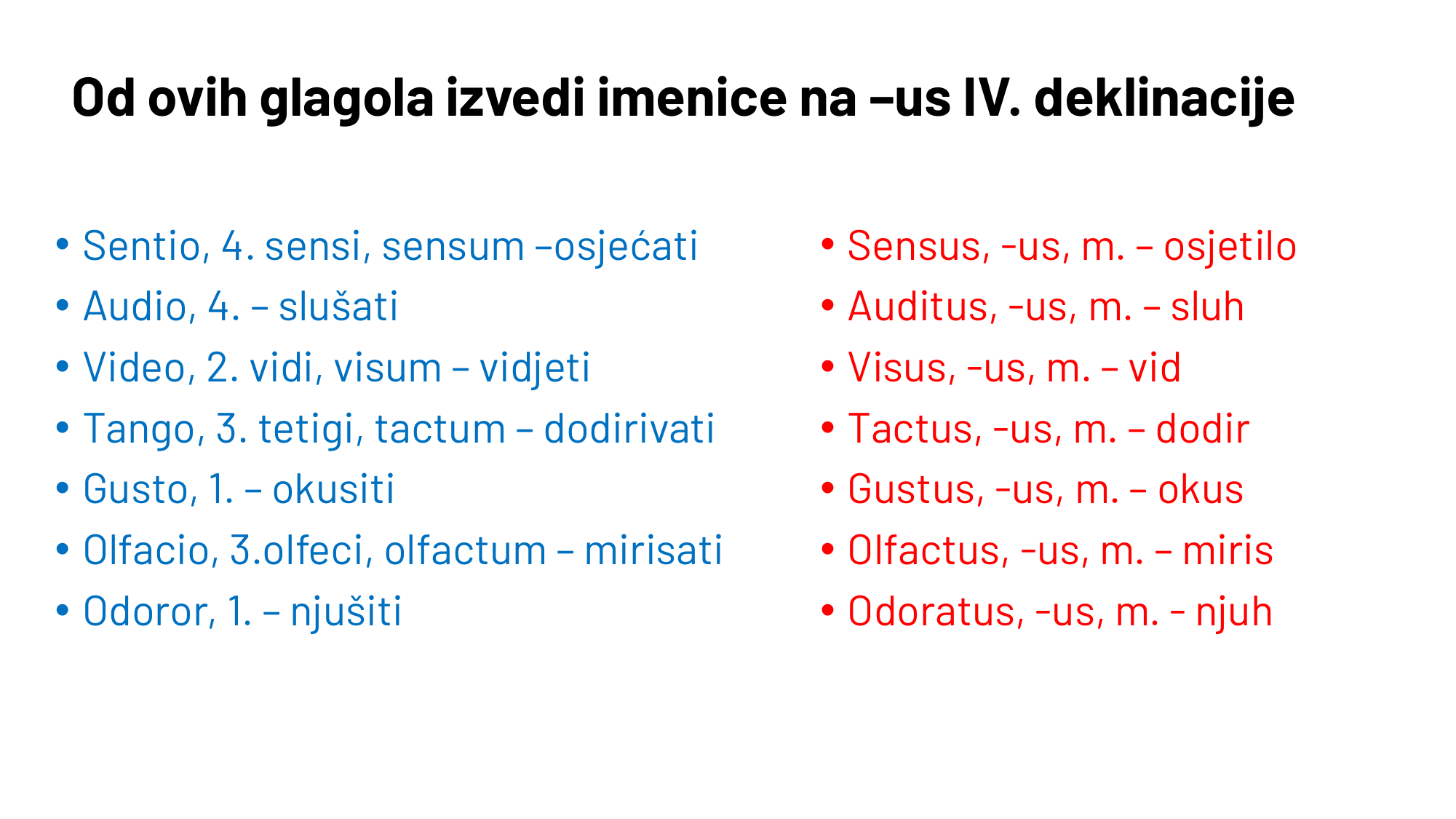

# Od ovih glagola izvedi imenice na –us IV. deklinacije
Sentio, 4. sensi, sensum –osjećati
Audio, 4. – slušati
Video, 2. vidi, visum – vidjeti
Tango, 3. tetigi, tactum – dodirivati
Gusto, 1. – okusiti
Olfacio, 3.olfeci, olfactum – mirisati
Odoror, 1. – njušiti
Sensus, -us, m. – osjetilo
Auditus, -us, m. – sluh
Visus, -us, m. – vid
Tactus, -us, m. – dodir
Gustus, -us, m. – okus
Olfactus, -us, m. – miris
Odoratus, -us, m. - njuh